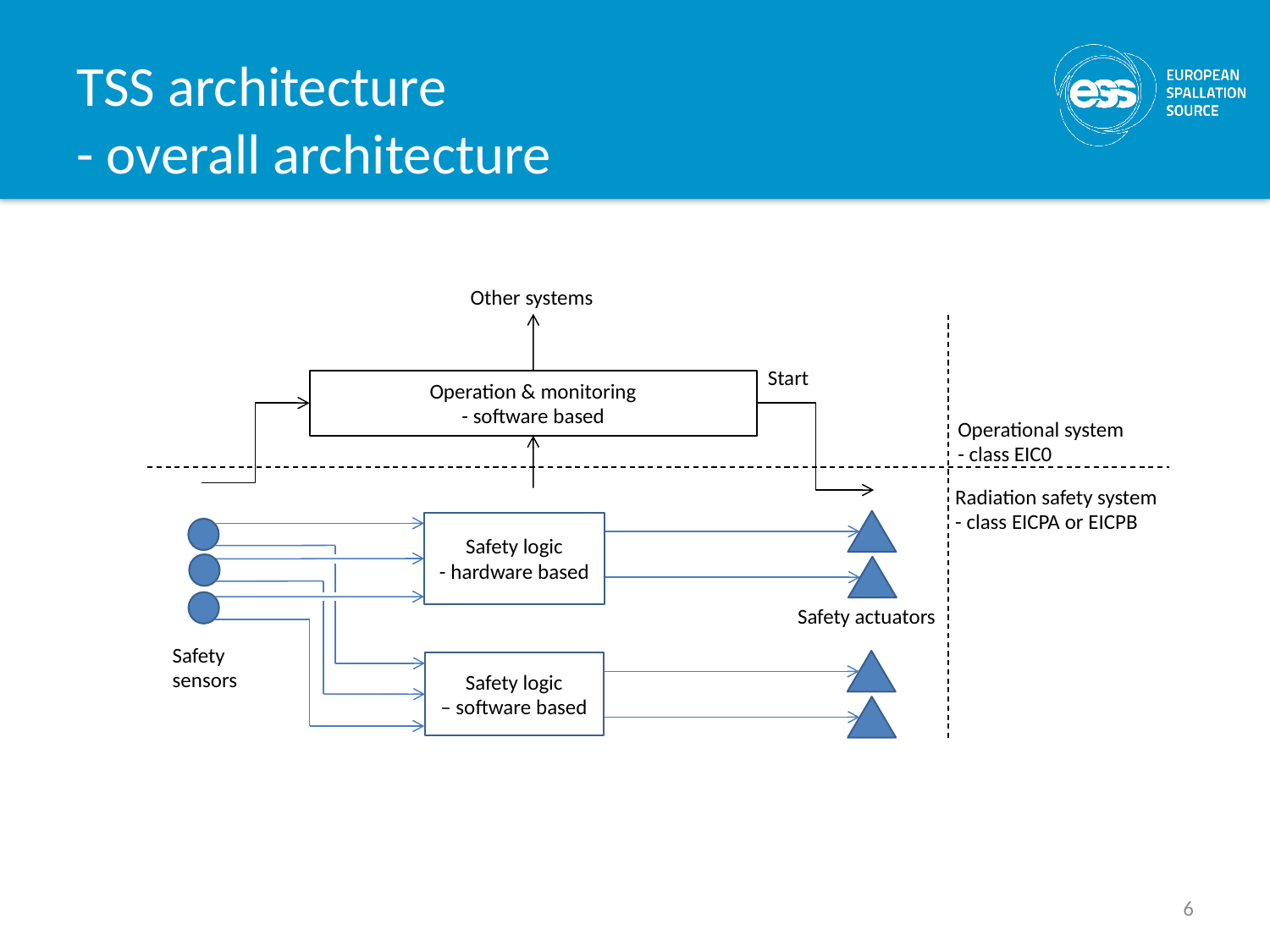

# TSS architecture - overall architecture

Other systems
Start
Operation & monitoring
- software based
Operational system
- class EIC0
Radiation safety system
- class EICPA or EICPB

Safety logic
- hardware based

Safety actuators
Safety sensors

Safety logic
– software based

6